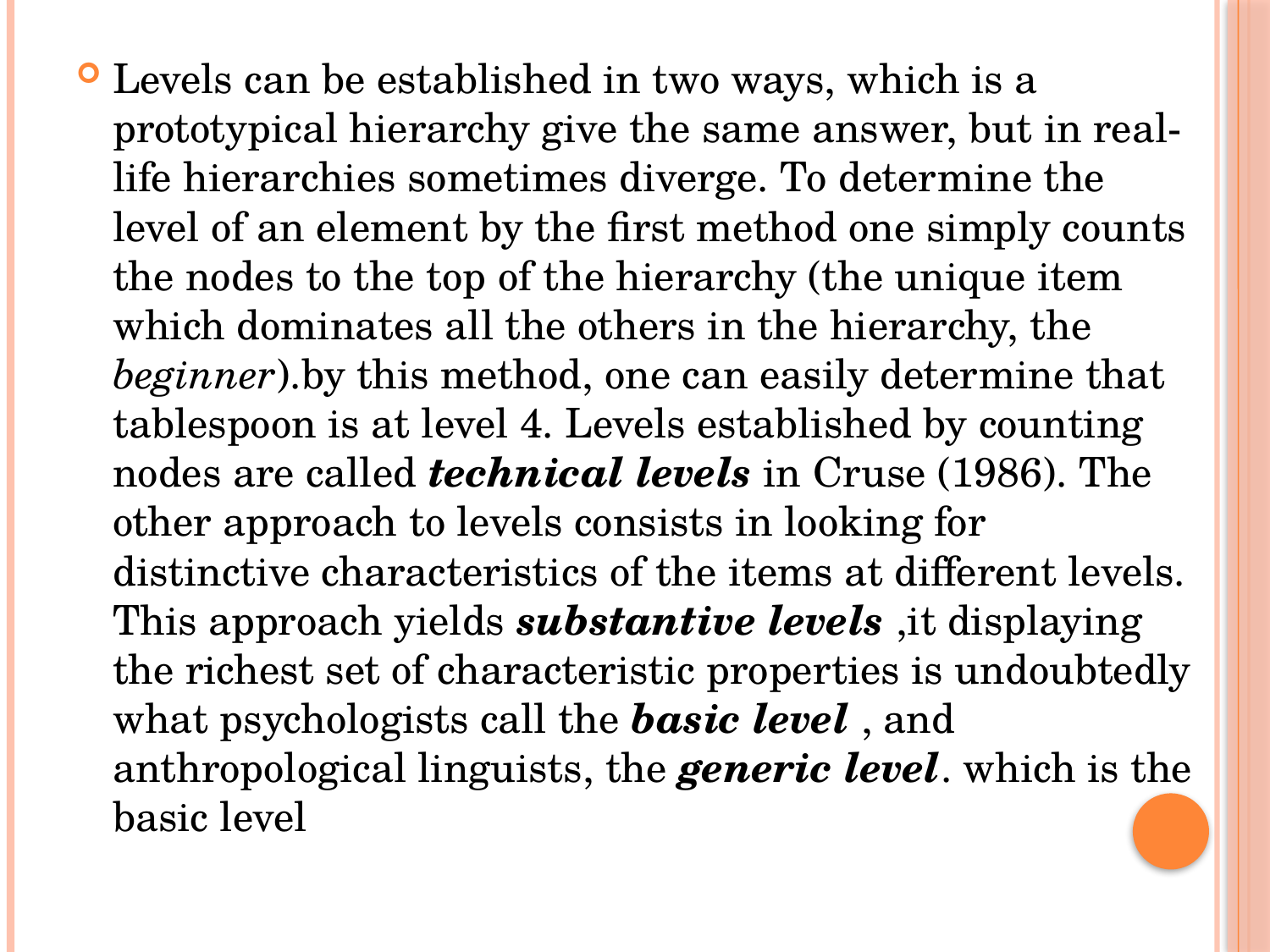

Levels can be established in two ways, which is a prototypical hierarchy give the same answer, but in real-life hierarchies sometimes diverge. To determine the level of an element by the first method one simply counts the nodes to the top of the hierarchy (the unique item which dominates all the others in the hierarchy, the beginner).by this method, one can easily determine that tablespoon is at level 4. Levels established by counting nodes are called technical levels in Cruse (1986). The other approach to levels consists in looking for distinctive characteristics of the items at different levels. This approach yields substantive levels ,it displaying the richest set of characteristic properties is undoubtedly what psychologists call the basic level , and anthropological linguists, the generic level. which is the basic level